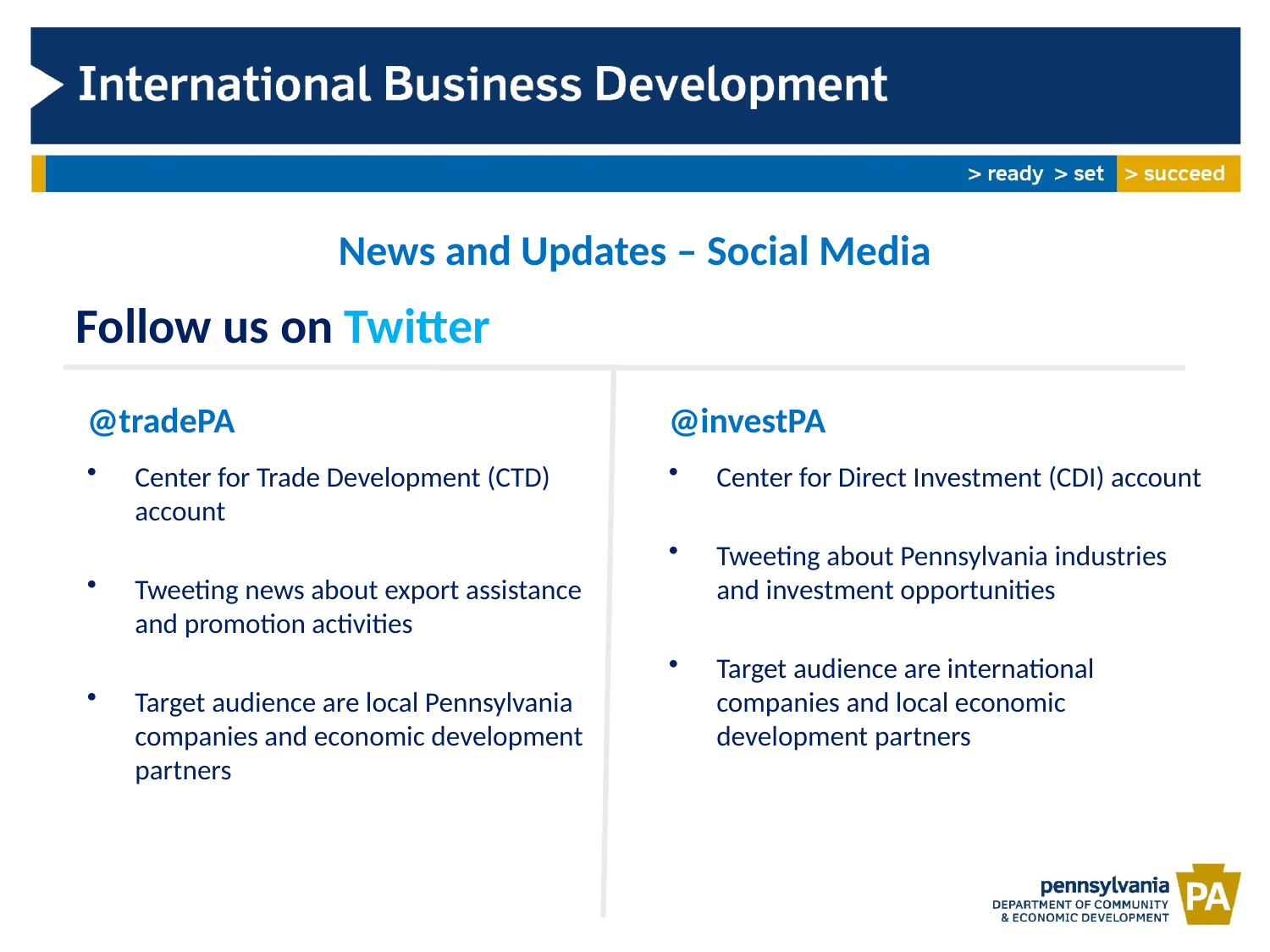

News and Updates – Social Media
Follow us on Twitter
@tradePA
@investPA

Center for Trade Development (CTD) account

Tweeting news about export assistance and promotion activities

Target audience are local Pennsylvania companies and economic development partners
Center for Direct Investment (CDI) account

Tweeting about Pennsylvania industries and investment opportunities

Target audience are international companies and local economic development partners